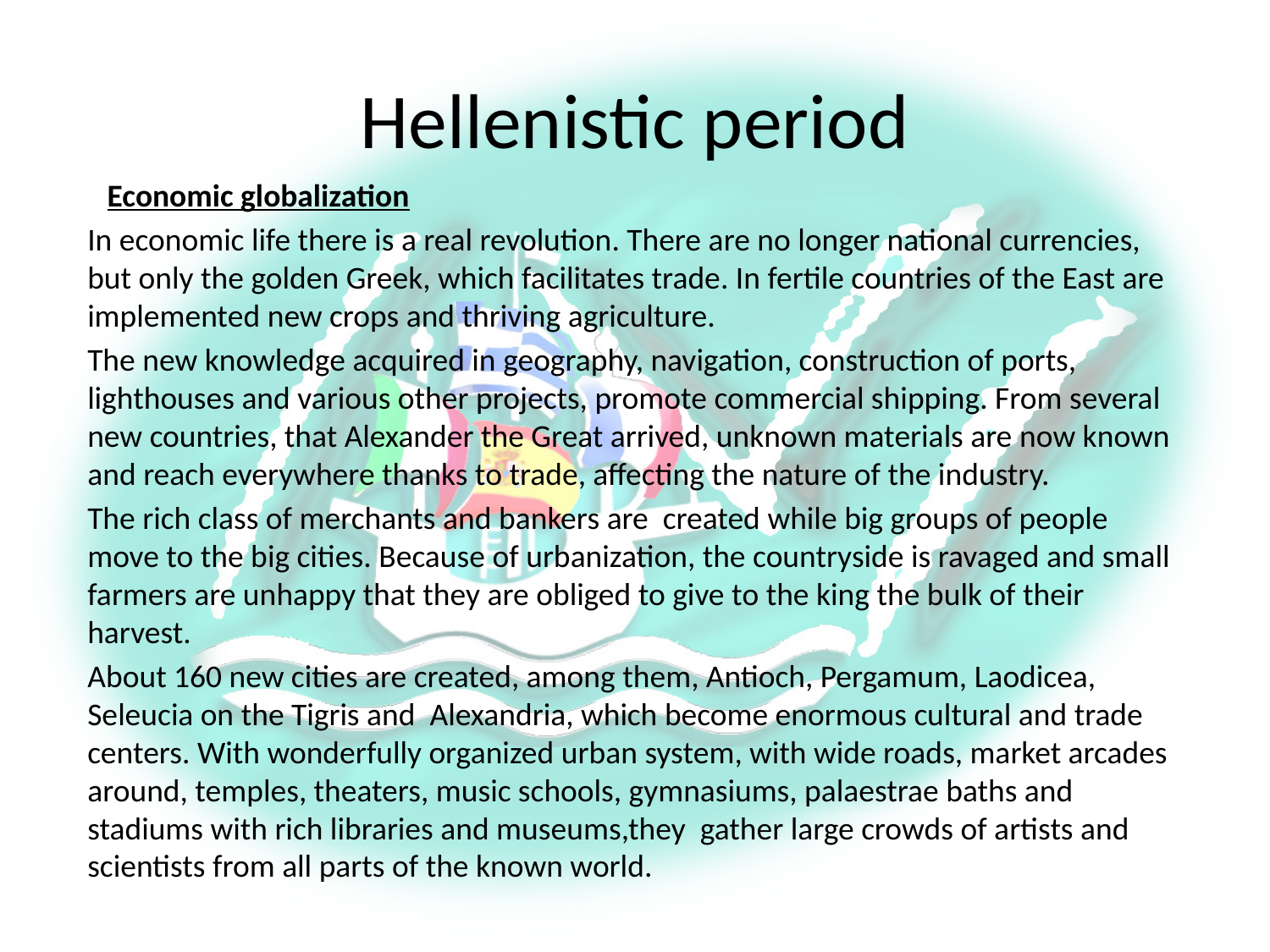

# Hellenistic period
         Economic globalization
	In economic life there is a real revolution. There are no longer national currencies, but only the golden Greek, which facilitates trade. In fertile countries of the East are implemented new crops and thriving agriculture.
	The new knowledge acquired in geography, navigation, construction of ports, lighthouses and various other projects, promote commercial shipping. From several new countries, that Alexander the Great arrived, unknown materials are now known and reach everywhere thanks to trade, affecting the nature of the industry.
	The rich class of merchants and bankers are  created while big groups of people move to the big cities. Because of urbanization, the countryside is ravaged and small farmers are unhappy that they are obliged to give to the king the bulk of their harvest.
	About 160 new cities are created, among them, Antioch, Pergamum, Laodicea, Seleucia on the Tigris and  Alexandria, which become enormous cultural and trade centers. With wonderfully organized urban system, with wide roads, market arcades around, temples, theaters, music schools, gymnasiums, palaestrae baths and stadiums with rich libraries and museums,they  gather large crowds of artists and scientists from all parts of the known world.